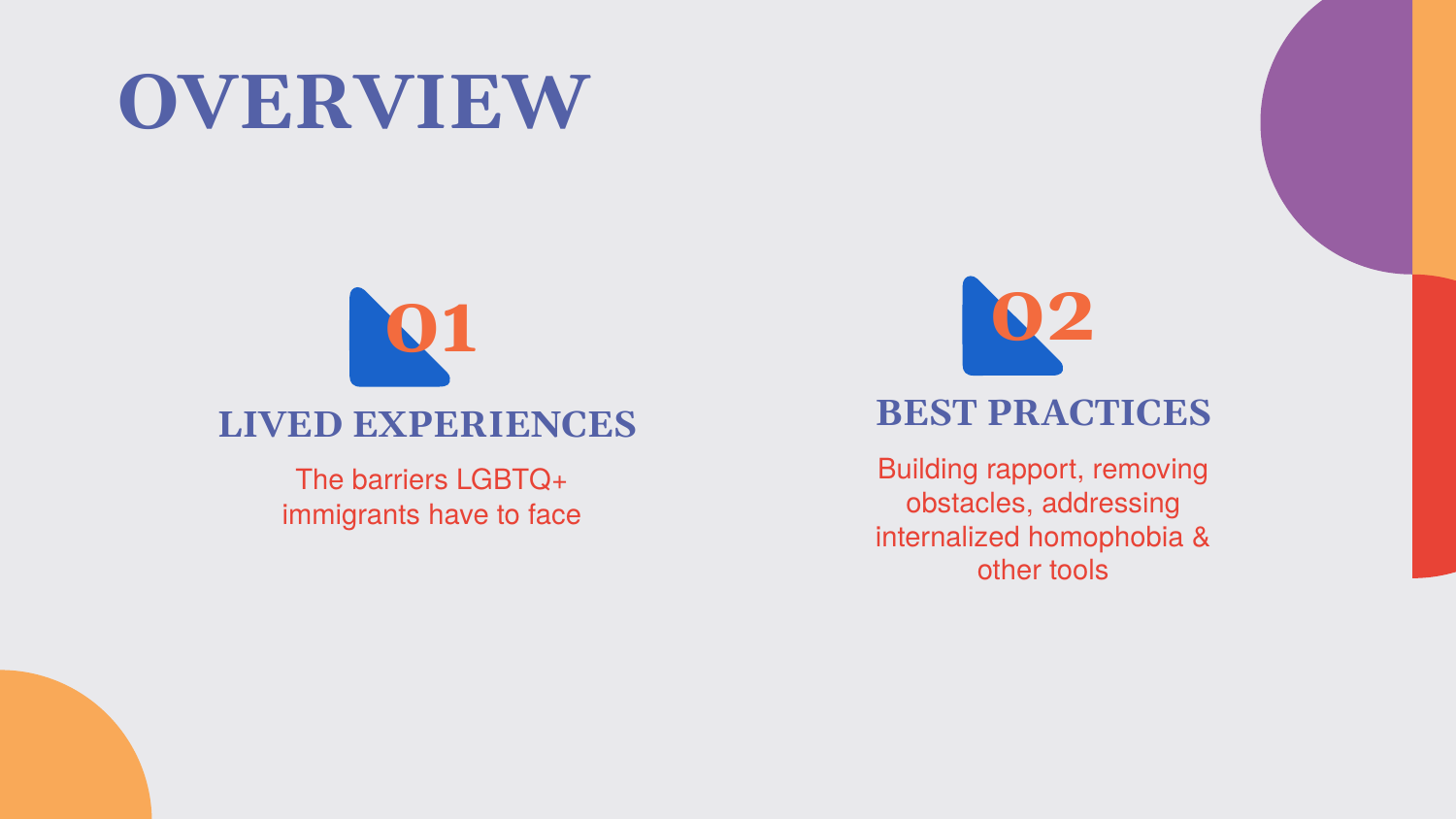

# OVERVIEW
02
01

BEST PRACTICES

LIVED EXPERIENCES
Building rapport, removing obstacles, addressing internalized homophobia & other tools

The barriers LGBTQ+ immigrants have to face